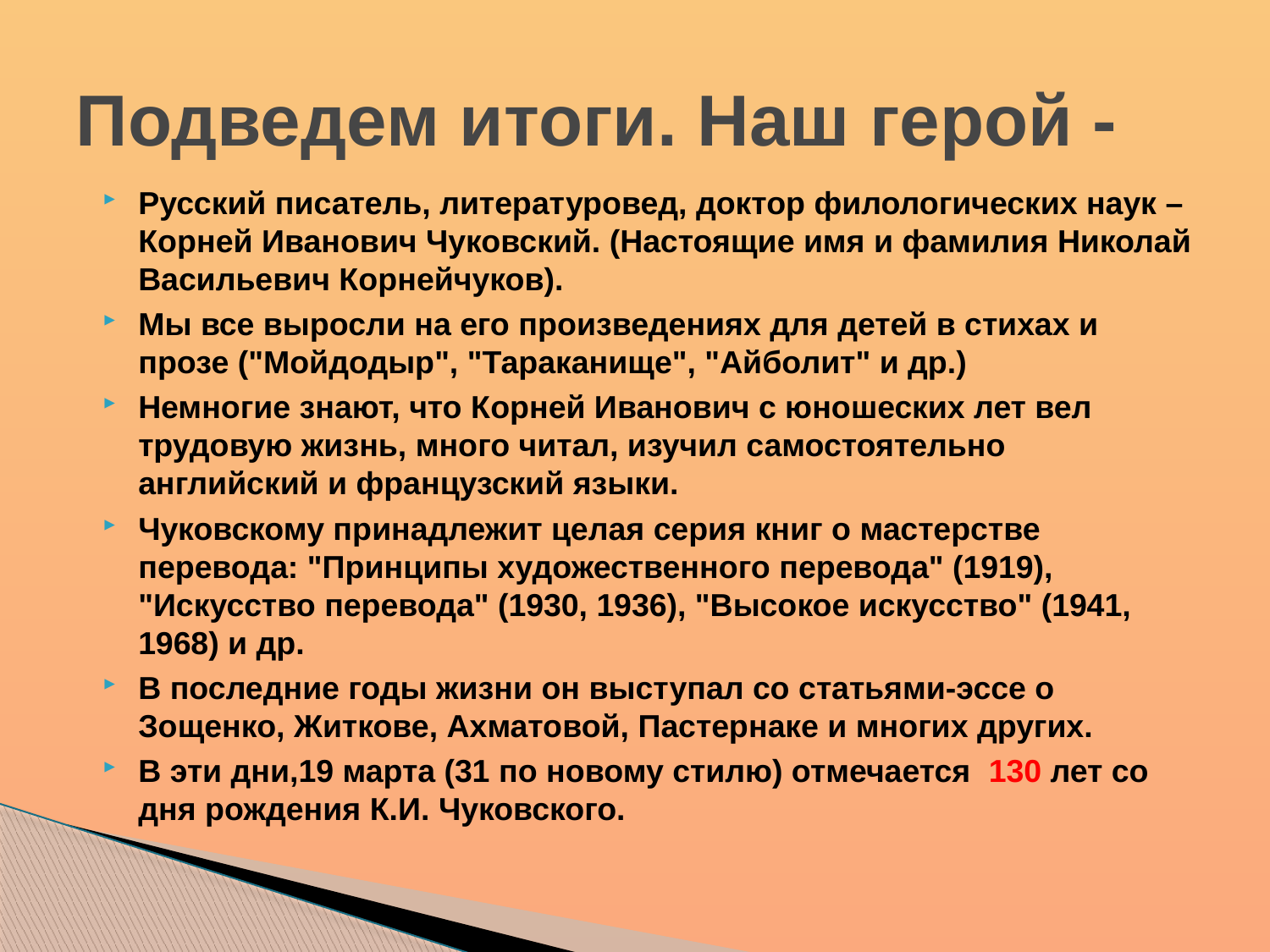

# Подведем итоги. Наш герой -
Русский писатель, литературовед, доктор филологических наук – Корней Иванович Чуковский. (Настоящие имя и фамилия Николай Васильевич Корнейчуков).
Мы все выросли на его произведениях для детей в стихах и прозе ("Мойдодыр", "Тараканище", "Айболит" и др.)
Немногие знают, что Корней Иванович с юношеских лет вел трудовую жизнь, много читал, изучил самостоятельно английский и французский языки.
Чуковскому принадлежит целая серия книг о мастерстве перевода: "Принципы художественного перевода" (1919), "Искусство перевода" (1930, 1936), "Высокое искусство" (1941, 1968) и др.
В последние годы жизни он выступал со статьями-эссе о Зощенко, Житкове, Ахматовой, Пастернаке и многих других.
В эти дни,19 марта (31 по новому стилю) отмечается  130 лет со дня рождения К.И. Чуковского.